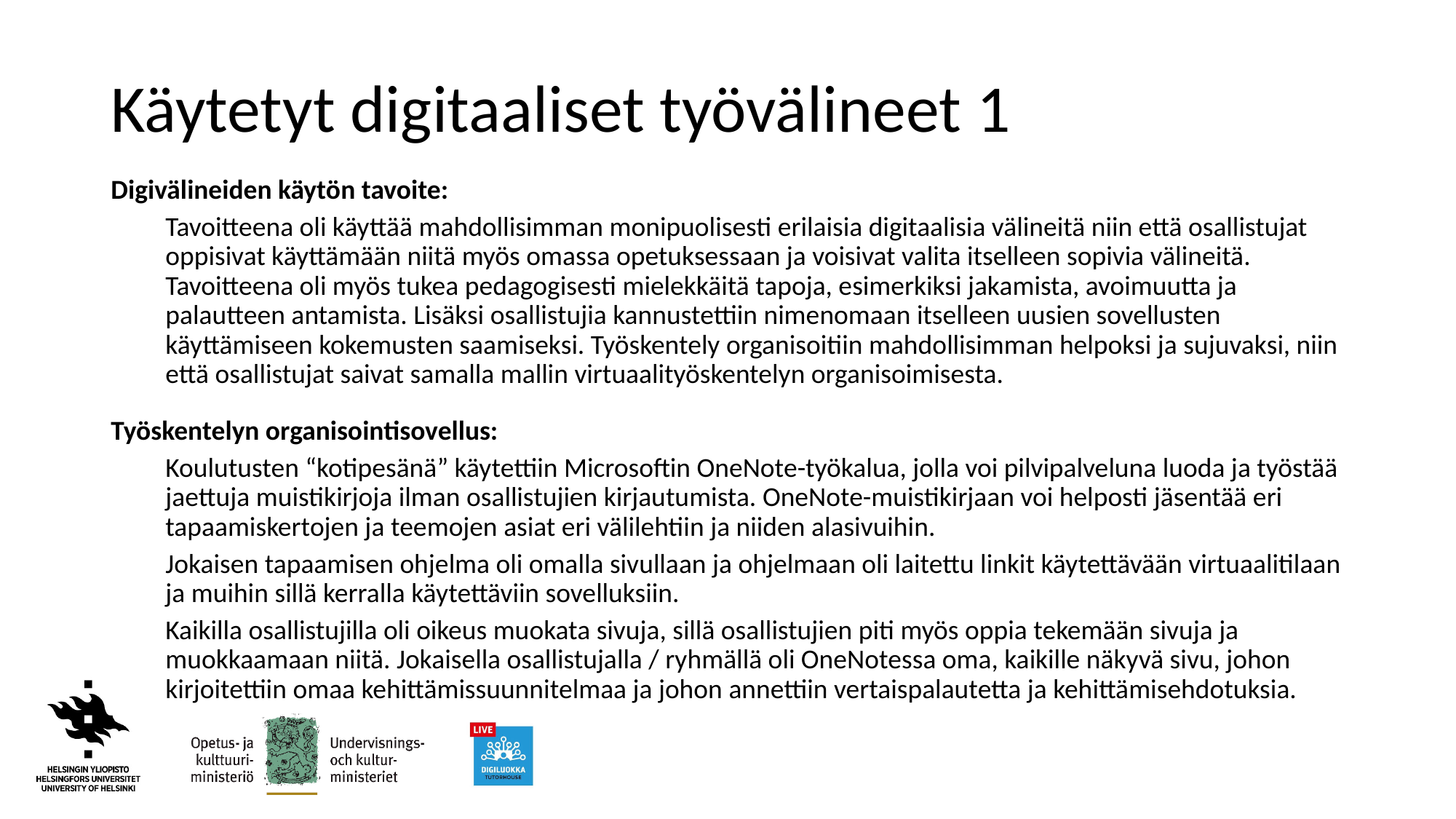

# Käytetyt digitaaliset työvälineet 1
Digivälineiden käytön tavoite:
Tavoitteena oli käyttää mahdollisimman monipuolisesti erilaisia digitaalisia välineitä niin että osallistujat oppisivat käyttämään niitä myös omassa opetuksessaan ja voisivat valita itselleen sopivia välineitä. Tavoitteena oli myös tukea pedagogisesti mielekkäitä tapoja, esimerkiksi jakamista, avoimuutta ja palautteen antamista. Lisäksi osallistujia kannustettiin nimenomaan itselleen uusien sovellusten käyttämiseen kokemusten saamiseksi. Työskentely organisoitiin mahdollisimman helpoksi ja sujuvaksi, niin että osallistujat saivat samalla mallin virtuaalityöskentelyn organisoimisesta.
Työskentelyn organisointisovellus:
Koulutusten “kotipesänä” käytettiin Microsoftin OneNote-työkalua, jolla voi pilvipalveluna luoda ja työstää jaettuja muistikirjoja ilman osallistujien kirjautumista. OneNote-muistikirjaan voi helposti jäsentää eri tapaamiskertojen ja teemojen asiat eri välilehtiin ja niiden alasivuihin.
Jokaisen tapaamisen ohjelma oli omalla sivullaan ja ohjelmaan oli laitettu linkit käytettävään virtuaalitilaan ja muihin sillä kerralla käytettäviin sovelluksiin.
Kaikilla osallistujilla oli oikeus muokata sivuja, sillä osallistujien piti myös oppia tekemään sivuja ja muokkaamaan niitä. Jokaisella osallistujalla / ryhmällä oli OneNotessa oma, kaikille näkyvä sivu, johon kirjoitettiin omaa kehittämissuunnitelmaa ja johon annettiin vertaispalautetta ja kehittämisehdotuksia.